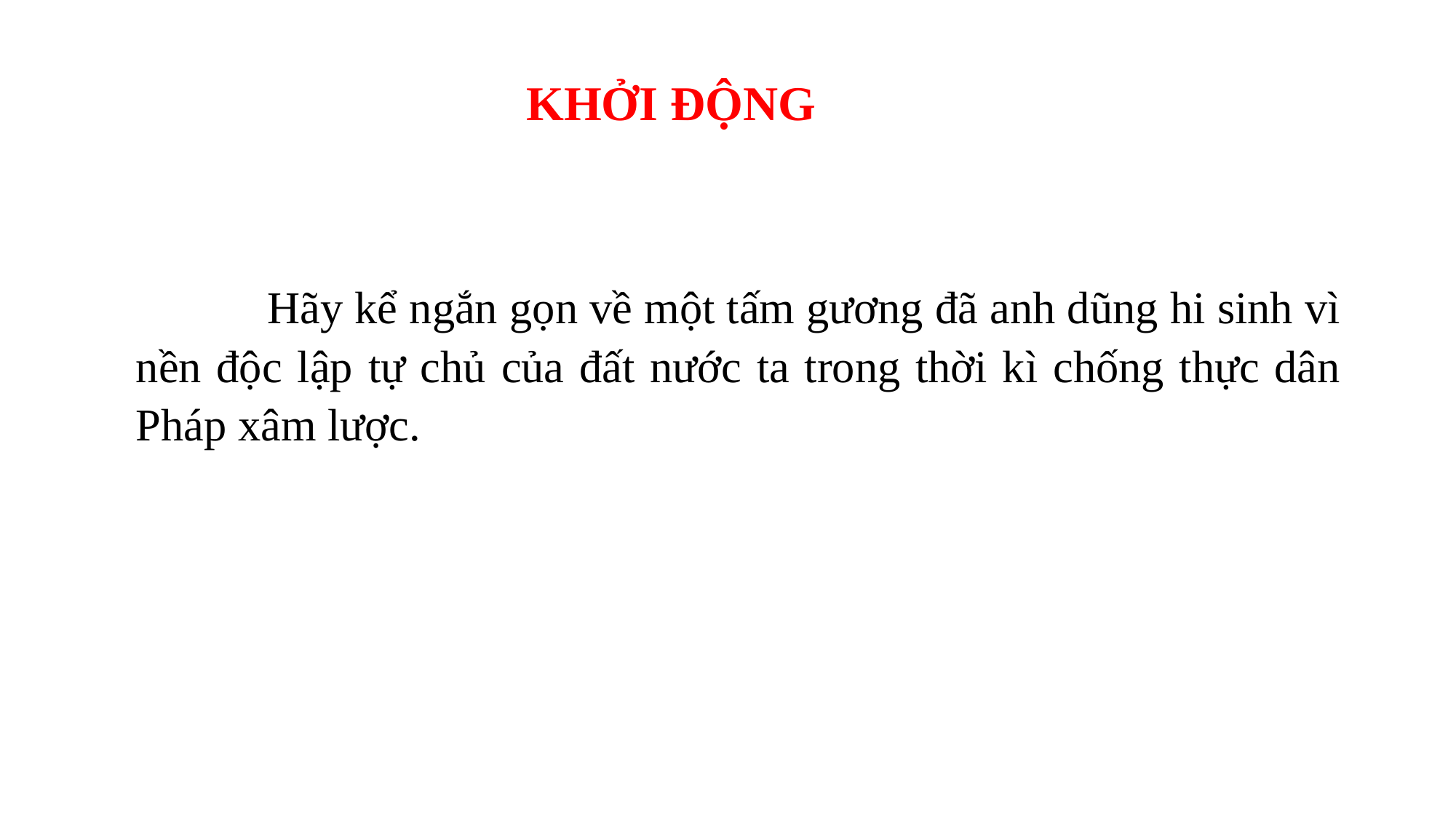

# KHỞI ĐỘNG
           Hãy kể ngắn gọn về một tấm gương đã anh dũng hi sinh vì nền độc lập tự chủ của đất nước ta trong thời kì chống thực dân Pháp xâm lược.